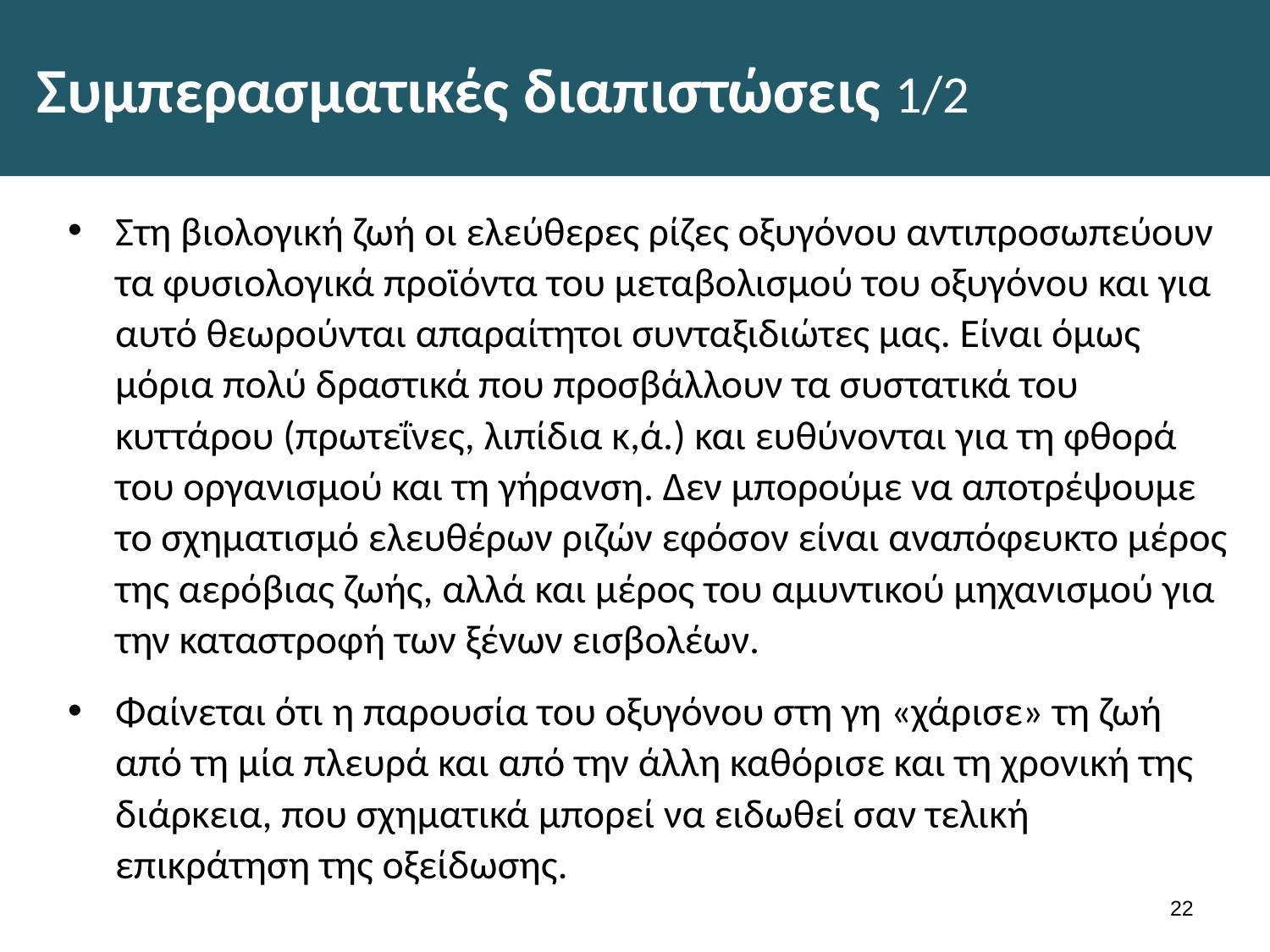

# Συμπερασματικές διαπιστώσεις 1/2
Στη βιολογική ζωή οι ελεύθερες ρίζες οξυγόνου αντιπροσωπεύουν τα φυσιολογικά προϊόντα του μεταβολισμού του οξυγόνου και για αυτό θεωρούνται απαραίτητοι συνταξιδιώτες μας. Είναι όμως μόρια πολύ δραστικά που προσβάλλουν τα συστατικά του κυττάρου (πρωτεΐνες, λιπίδια κ,ά.) και ευθύνονται για τη φθορά του οργανισμού και τη γήρανση. Δεν μπορούμε να αποτρέψουμε το σχηματισμό ελευθέρων ριζών εφόσον είναι αναπόφευκτο μέρος της αερόβιας ζωής, αλλά και μέρος του αμυντικού μηχανισμού για την καταστροφή των ξένων εισβολέων.
Φαίνεται ότι η παρουσία του οξυγόνου στη γη «χάρισε» τη ζωή από τη μία πλευρά και από την άλλη καθόρισε και τη χρονική της διάρκεια, που σχηματικά μπορεί να ειδωθεί σαν τελική επικράτηση της οξείδωσης.

22